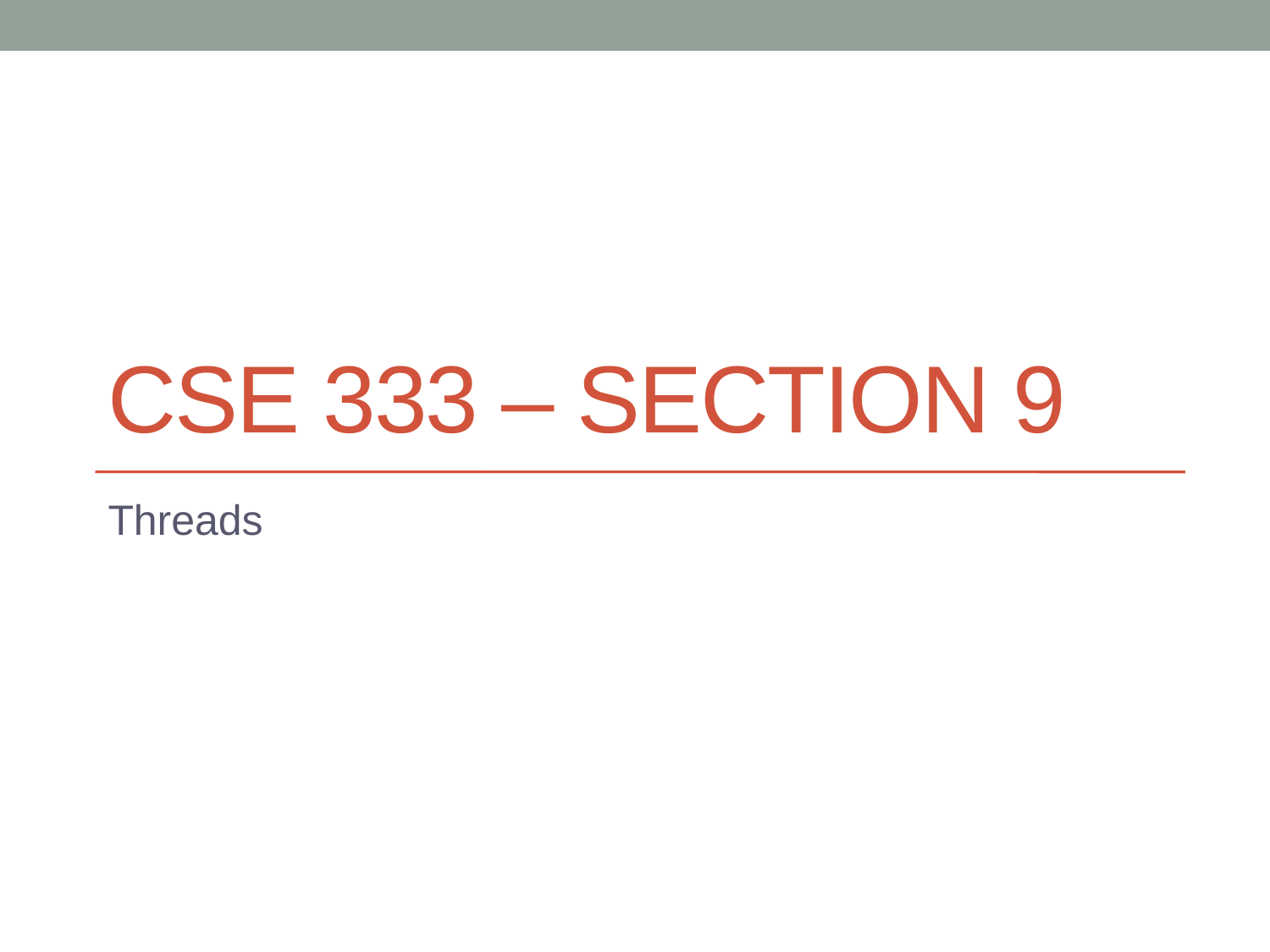

# CSE 333 – Section 9
Threads